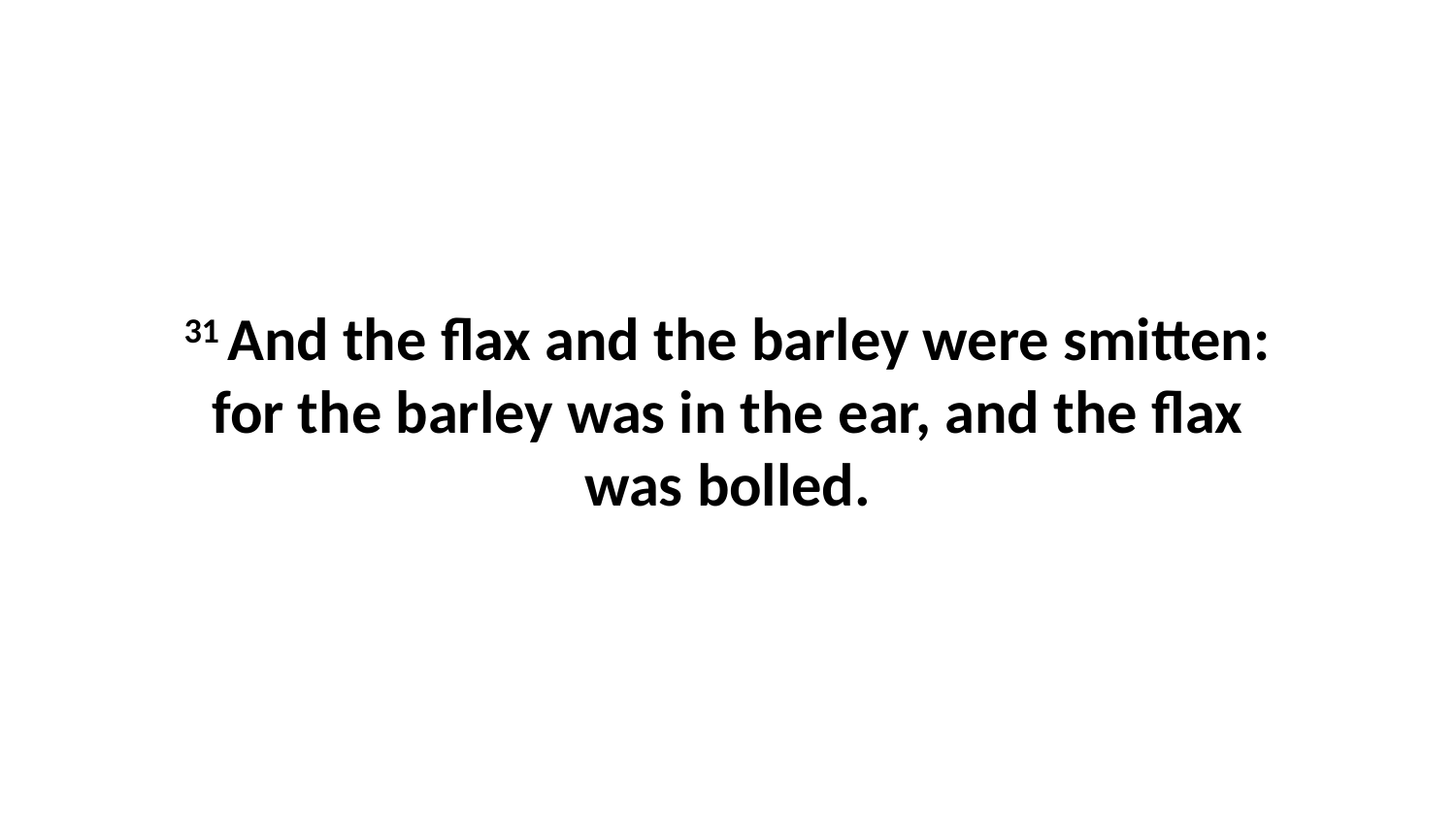

31 And the flax and the barley were smitten: for the barley was in the ear, and the flax was bolled.